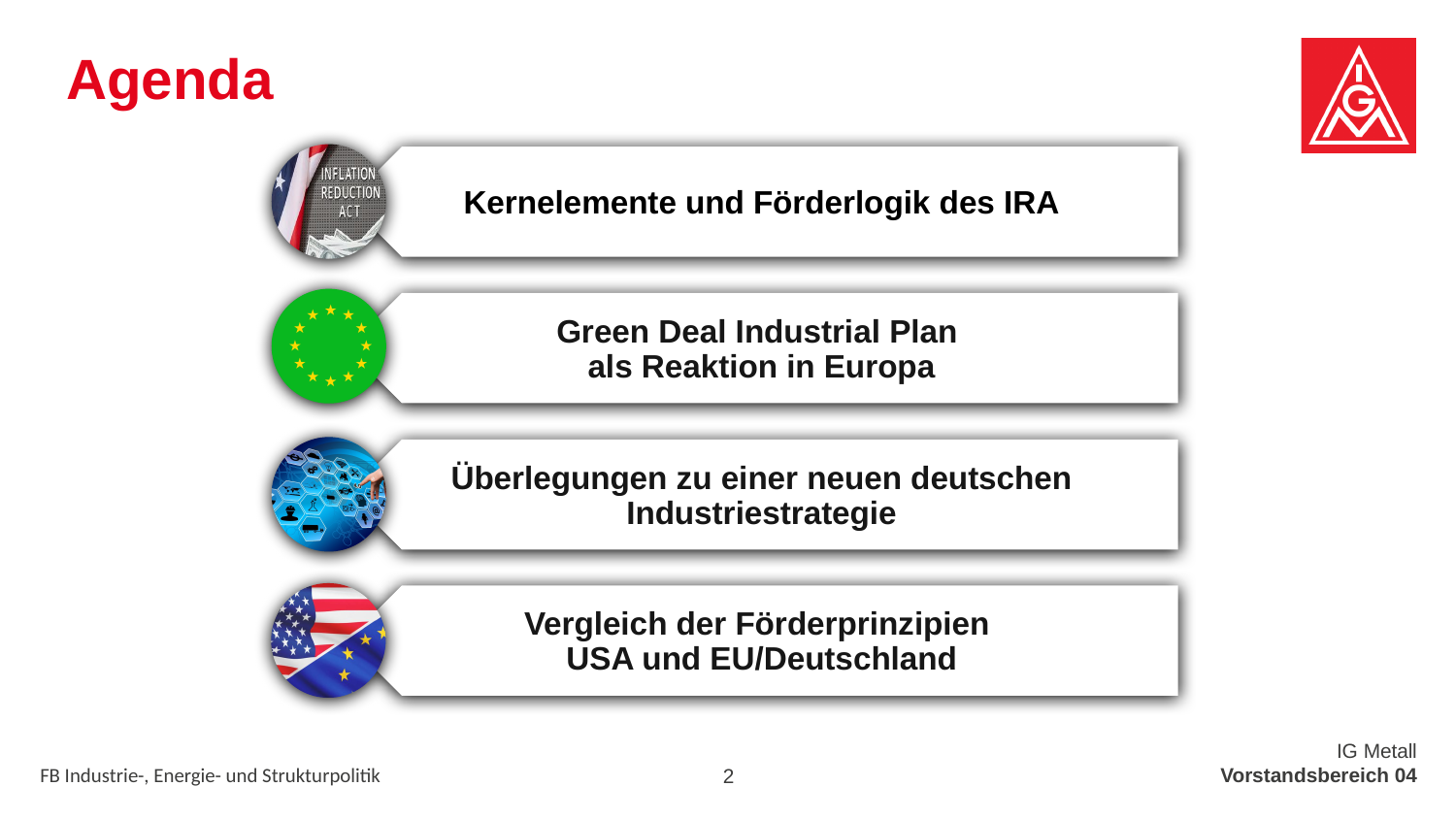

# Agenda

Kernelemente und Förderlogik des IRA

Green Deal Industrial Plan
als Reaktion in Europa

Überlegungen zu einer neuen deutschen Industriestrategie

Vergleich der Förderprinzipien
USA und EU/Deutschland